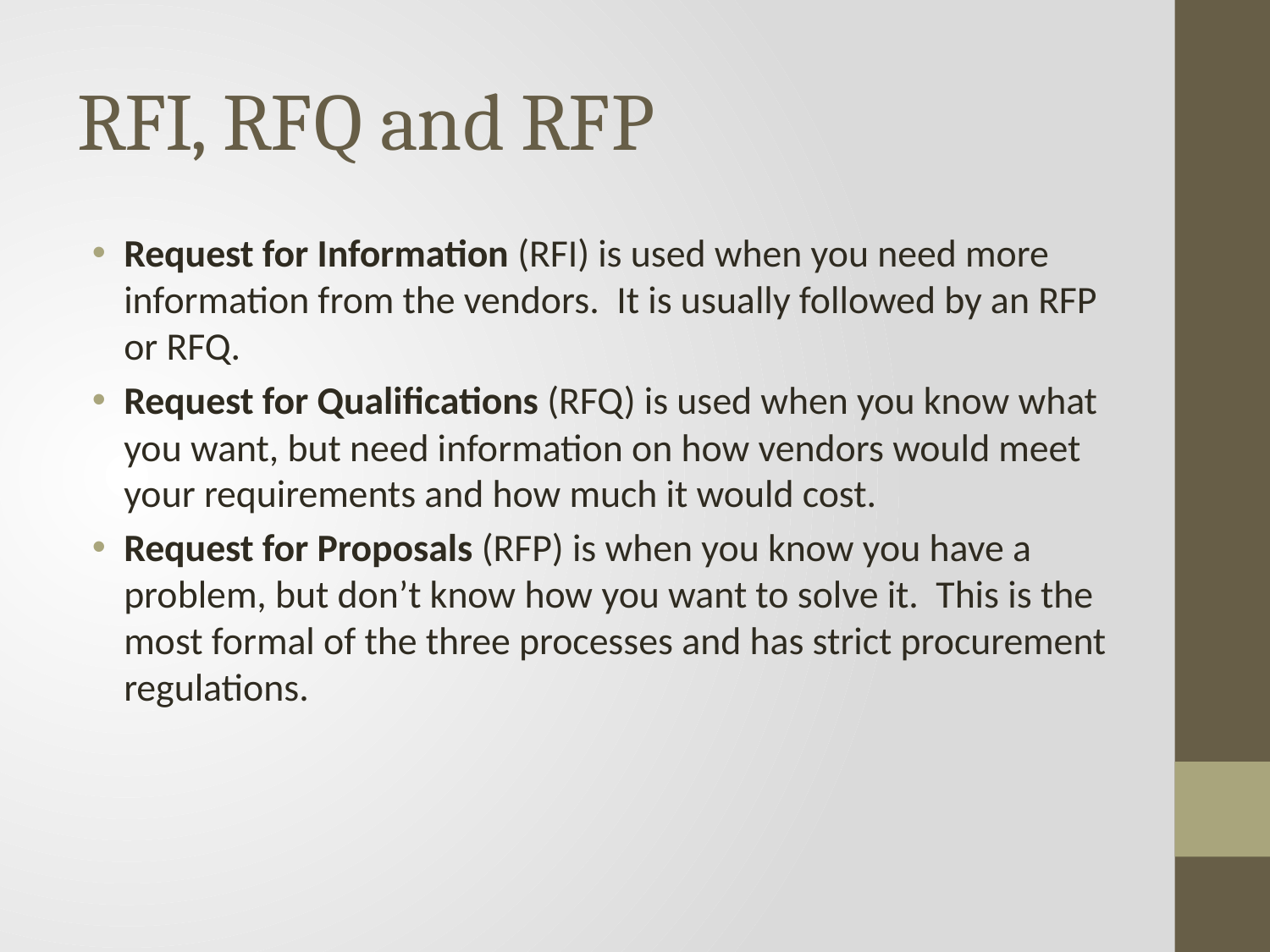

# RFI, RFQ and RFP
Request for Information (RFI) is used when you need more information from the vendors.  It is usually followed by an RFP or RFQ.
Request for Qualifications (RFQ) is used when you know what you want, but need information on how vendors would meet your requirements and how much it would cost.
Request for Proposals (RFP) is when you know you have a problem, but don’t know how you want to solve it.  This is the most formal of the three processes and has strict procurement regulations.